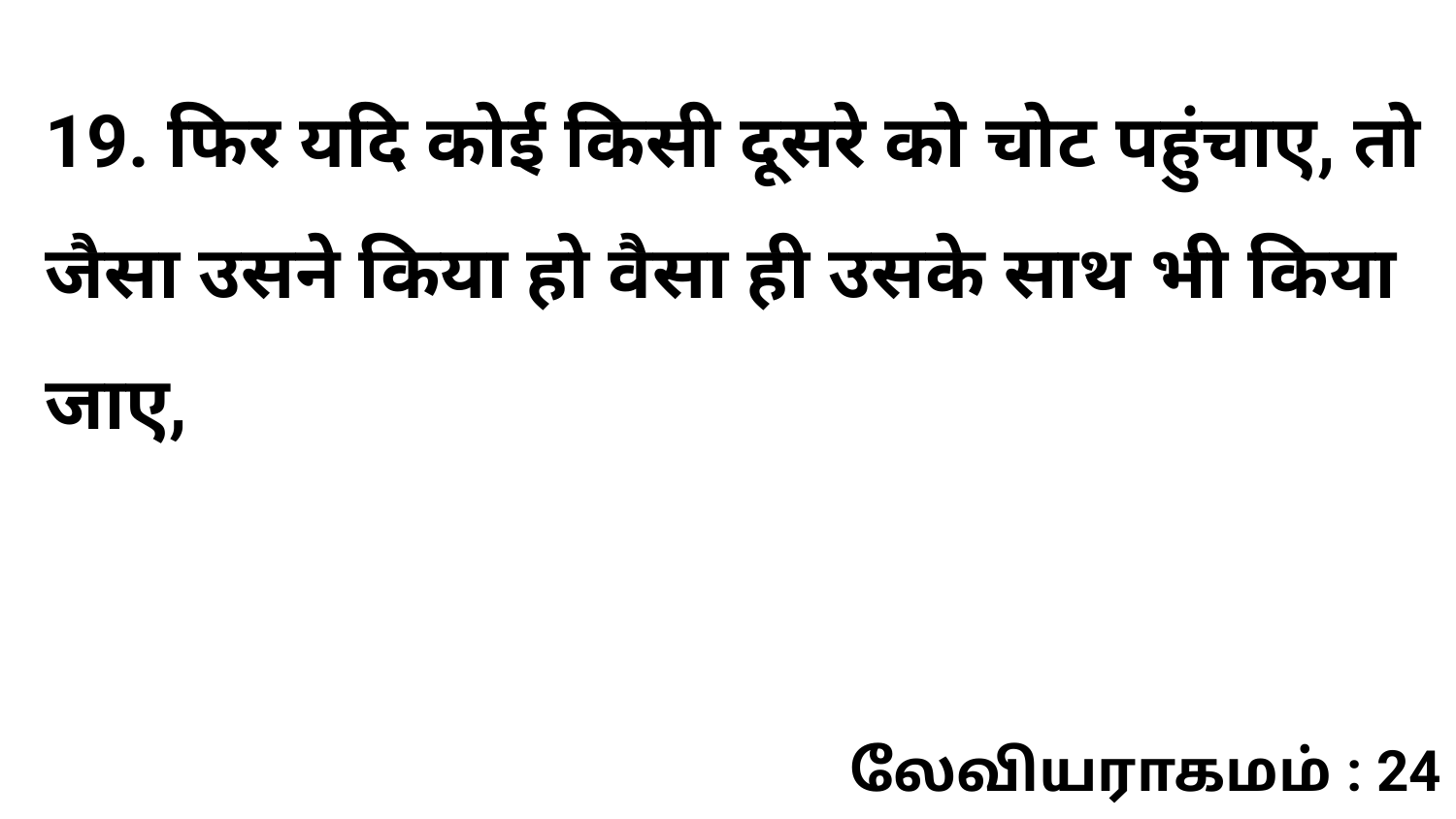

19. फिर यदि कोई किसी दूसरे को चोट पहुंचाए, तो जैसा उसने किया हो वैसा ही उसके साथ भी किया जाए,
லேவியராகமம் : 24